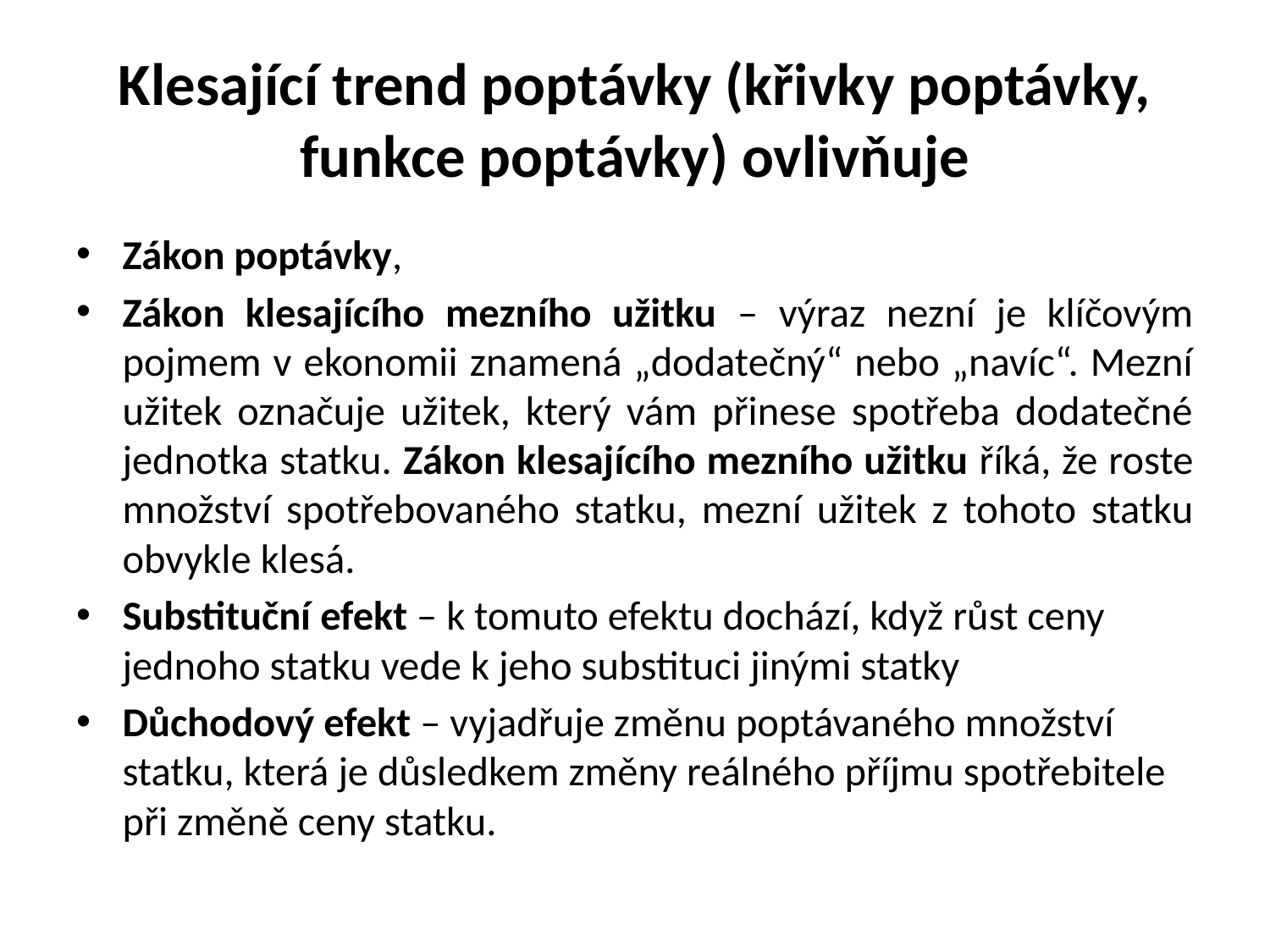

# Klesající trend poptávky (křivky poptávky, funkce poptávky) ovlivňuje
Zákon poptávky,
Zákon klesajícího mezního užitku – výraz nezní je klíčovým pojmem v ekonomii znamená „dodatečný“ nebo „navíc“. Mezní užitek označuje užitek, který vám přinese spotřeba dodatečné jednotka statku. Zákon klesajícího mezního užitku říká, že roste množství spotřebovaného statku, mezní užitek z tohoto statku obvykle klesá.
Substituční efekt – k tomuto efektu dochází, když růst ceny jednoho statku vede k jeho substituci jinými statky
Důchodový efekt – vyjadřuje změnu poptávaného množství statku, která je důsledkem změny reálného příjmu spotřebitele při změně ceny statku.